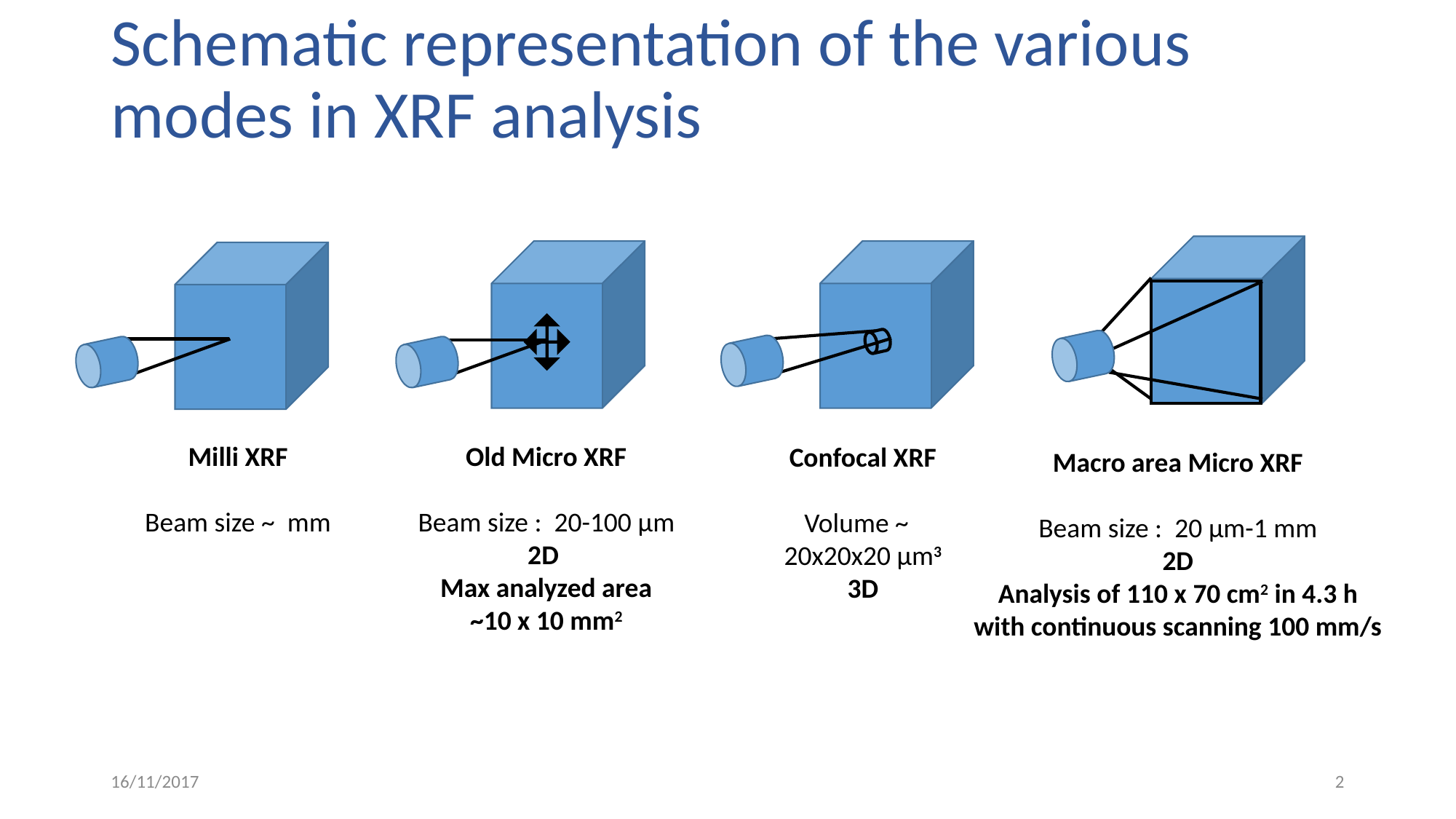

# Schematic representation of the various modes in XRF analysis

Milli XRF

Beam size ~  mm
Old Micro XRF

Beam size :  20-100 μm
2D
Max analyzed area
~10 x 10 mm2
Confocal XRF

Volume ~
20x20x20 μm3
3D

Macro area Micro XRF

Beam size :  20 μm-1 mm
2D
Analysis of 110 x 70 cm2 in 4.3 h
with continuous scanning 100 mm/s
16/11/2017
2